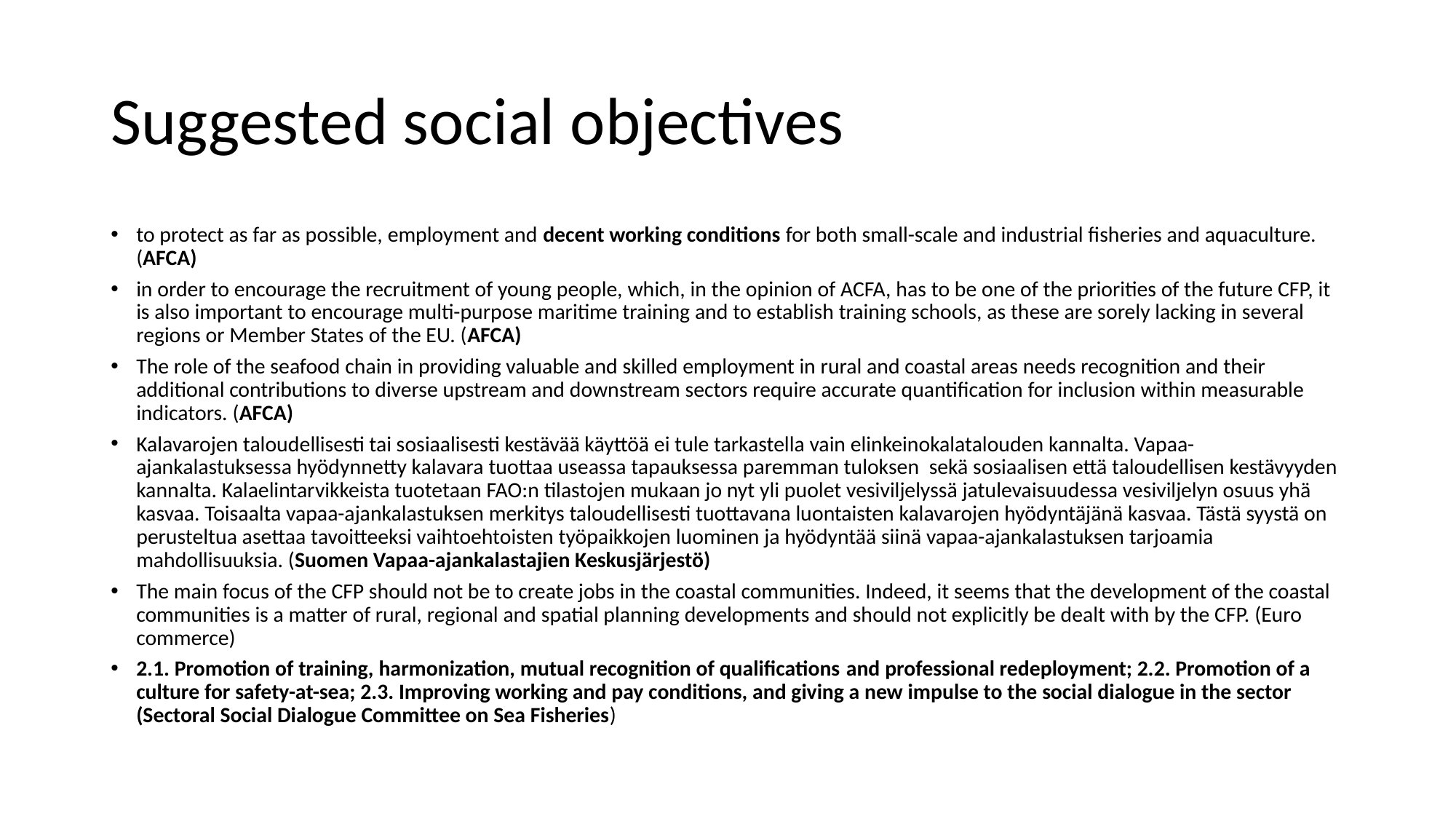

# Suggested social objectives
to protect as far as possible, employment and decent working conditions for both small-scale and industrial fisheries and aquaculture. (AFCA)
in order to encourage the recruitment of young people, which, in the opinion of ACFA, has to be one of the priorities of the future CFP, it is also important to encourage multi-purpose maritime training and to establish training schools, as these are sorely lacking in several regions or Member States of the EU. (AFCA)
The role of the seafood chain in providing valuable and skilled employment in rural and coastal areas needs recognition and their additional contributions to diverse upstream and downstream sectors require accurate quantification for inclusion within measurable indicators. (AFCA)
Kalavarojen taloudellisesti tai sosiaalisesti kestävää käyttöä ei tule tarkastella vain elinkeinokalatalouden kannalta. Vapaa-ajankalastuksessa hyödynnetty kalavara tuottaa useassa tapauksessa paremman tuloksen  sekä sosiaalisen että taloudellisen kestävyyden kannalta. Kalaelintarvikkeista tuotetaan FAO:n tilastojen mukaan jo nyt yli puolet vesiviljelyssä jatulevaisuudessa vesiviljelyn osuus yhä kasvaa. Toisaalta vapaa-ajankalastuksen merkitys taloudellisesti tuottavana luontaisten kalavarojen hyödyntäjänä kasvaa. Tästä syystä on perusteltua asettaa tavoitteeksi vaihtoehtoisten työpaikkojen luominen ja hyödyntää siinä vapaa-ajankalastuksen tarjoamia mahdollisuuksia. (Suomen Vapaa-ajankalastajien Keskusjärjestö)
The main focus of the CFP should not be to create jobs in the coastal communities. Indeed, it seems that the development of the coastal communities is a matter of rural, regional and spatial planning developments and should not explicitly be dealt with by the CFP. (Euro commerce)
2.1. Promotion of training, harmonization, mutual recognition of qualifications and professional redeployment; 2.2. Promotion of a culture for safety-at-sea; 2.3. Improving working and pay conditions, and giving a new impulse to the social dialogue in the sector (Sectoral Social Dialogue Committee on Sea Fisheries)